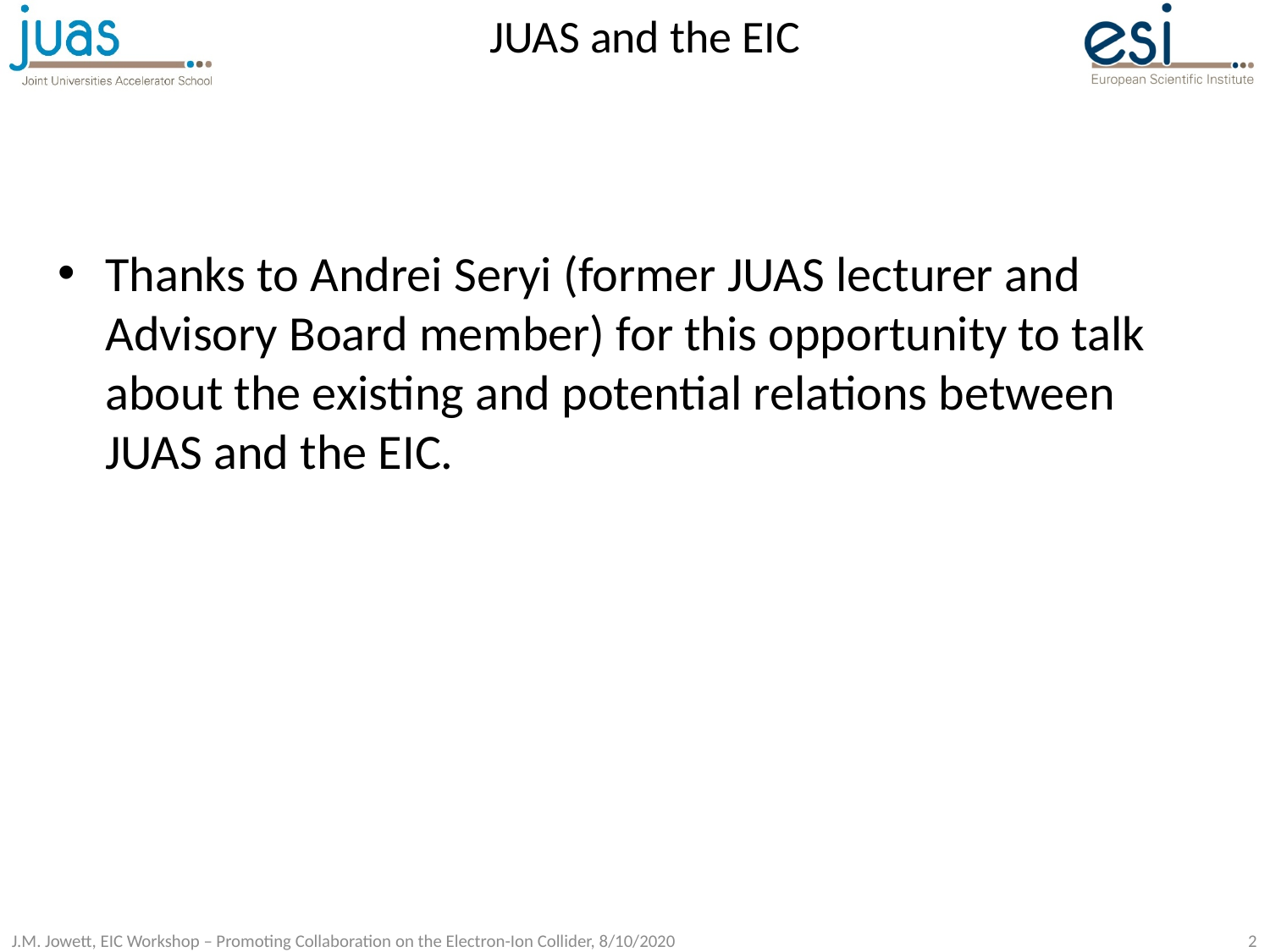

# JUAS and the EIC
Thanks to Andrei Seryi (former JUAS lecturer and Advisory Board member) for this opportunity to talk about the existing and potential relations between JUAS and the EIC.

J.M. Jowett, EIC Workshop – Promoting Collaboration on the Electron-Ion Collider, 8/10/2020
2